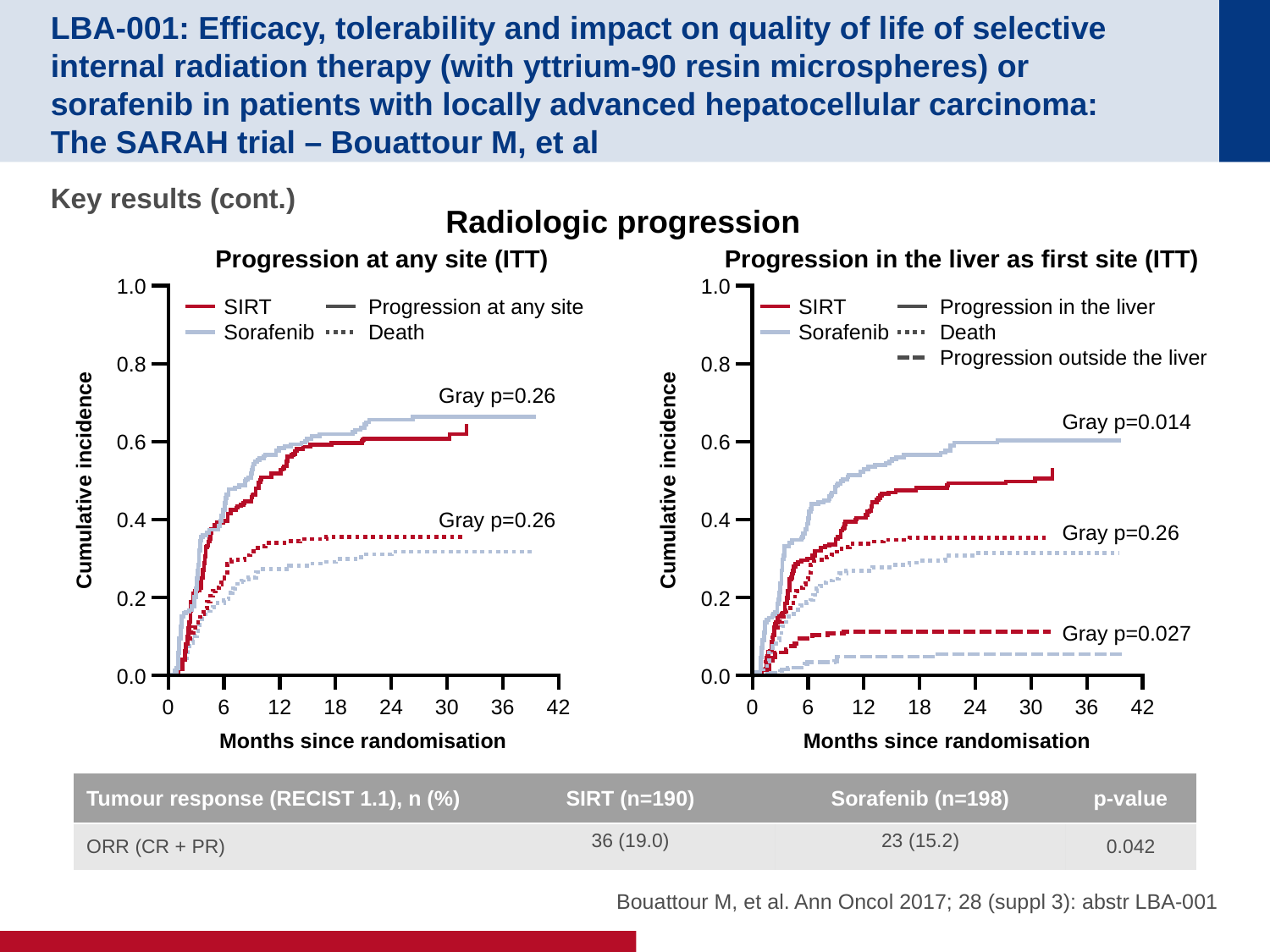

# LBA-001: Efficacy, tolerability and impact on quality of life of selective internal radiation therapy (with yttrium-90 resin microspheres) or sorafenib in patients with locally advanced hepatocellular carcinoma: The SARAH trial – Bouattour M, et al
Radiologic progression
Key results (cont.)
Progression at any site (ITT)
Progression in the liver as first site (ITT)
1.0
1.0

SIRT
Sorafenib
Progression at any site
Death
SIRT
Sorafenib
Progression in the liver
Death
Progression outside the liver
0.8
0.8
Gray p=0.26
Gray p=0.014

0.6
0.6

Cumulative incidence
Cumulative incidence

0.4
0.4
Gray p=0.26
Gray p=0.26

0.2
0.2
Gray p=0.027

0.0
0.0
0
6
12
18
24
30
36
42
0
6
12
18
24
30
36
42
Months since randomisation
Months since randomisation
| Tumour response (RECIST 1.1), n (%) | SIRT (n=190) | Sorafenib (n=198) | p-value |
| --- | --- | --- | --- |
| ORR (CR + PR) | 36 (19.0) | 23 (15.2) | 0.042 |
Bouattour M, et al. Ann Oncol 2017; 28 (suppl 3): abstr LBA-001